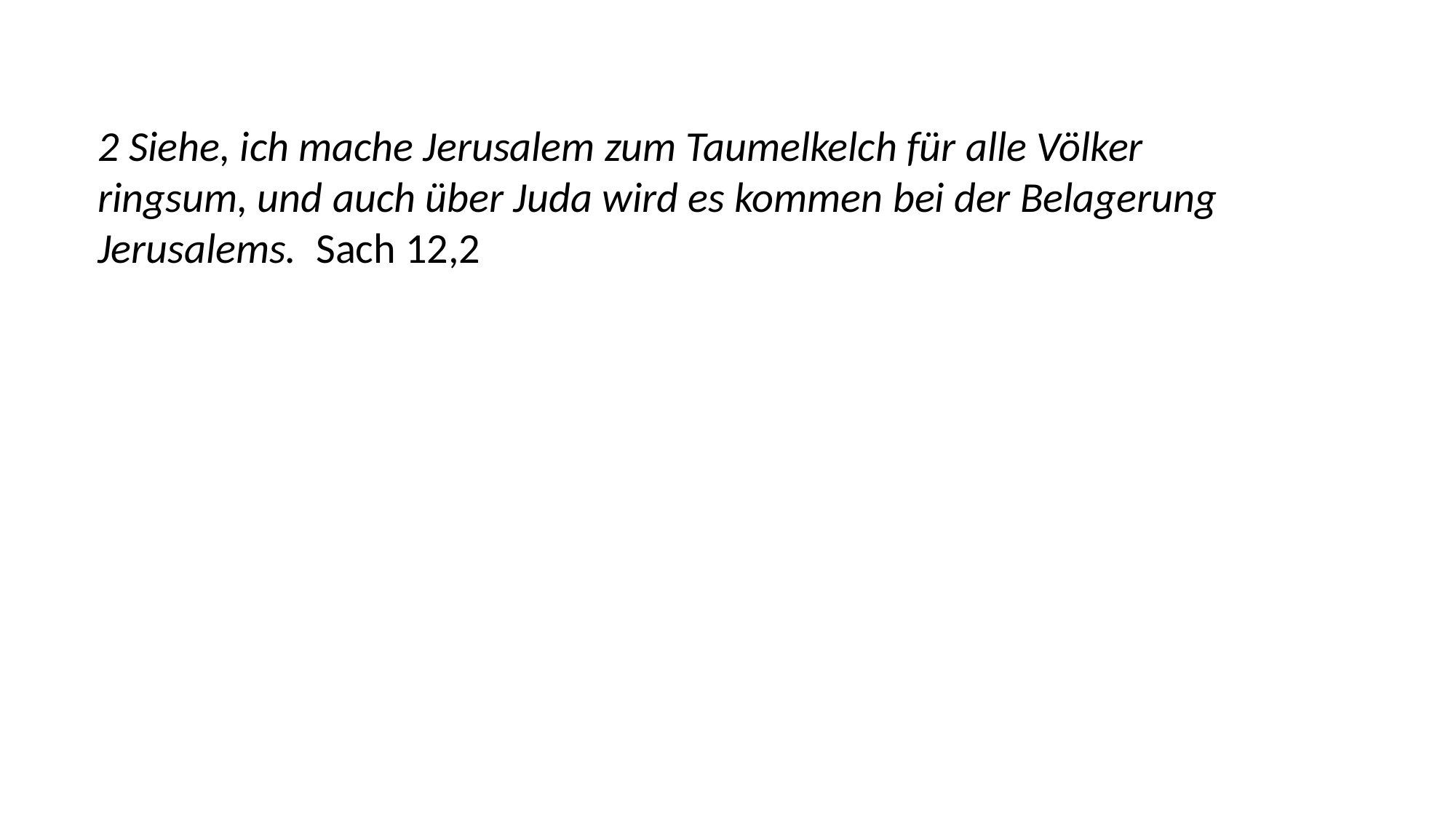

2 Siehe, ich mache Jerusalem zum Taumelkelch für alle Völker ringsum, und auch über Juda wird es kommen bei der Belagerung Jerusalems. 	Sach 12,2